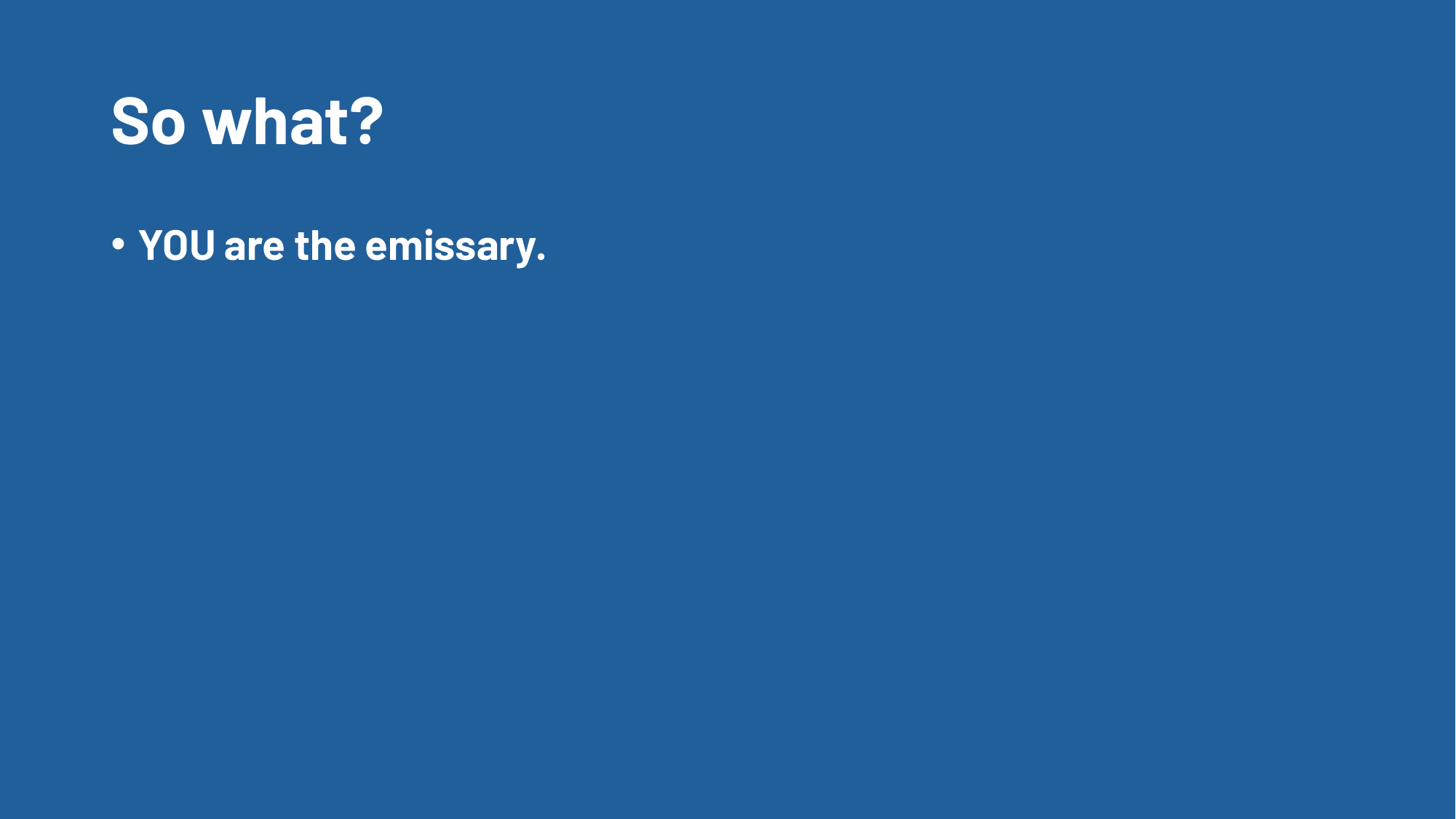

# So what?
YOU are the emissary.